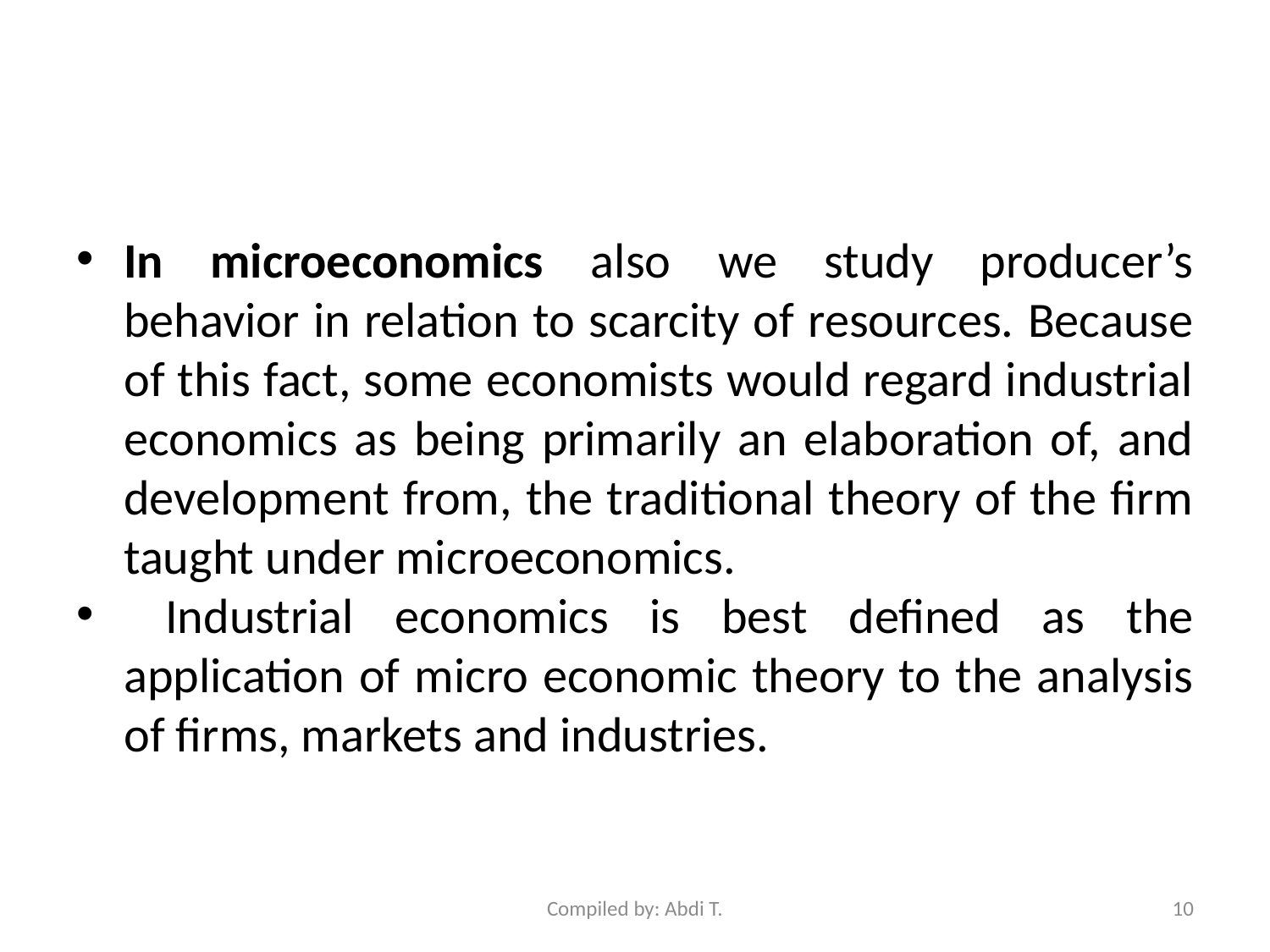

#
In microeconomics also we study producer’s behavior in relation to scarcity of resources. Because of this fact, some economists would regard industrial economics as being primarily an elaboration of, and develop­ment from, the traditional theory of the firm taught under microeconomics.
 Industrial economics is best defined as the application of micro economic theory to the analysis of firms, markets and industries.
Compiled by: Abdi T.
10